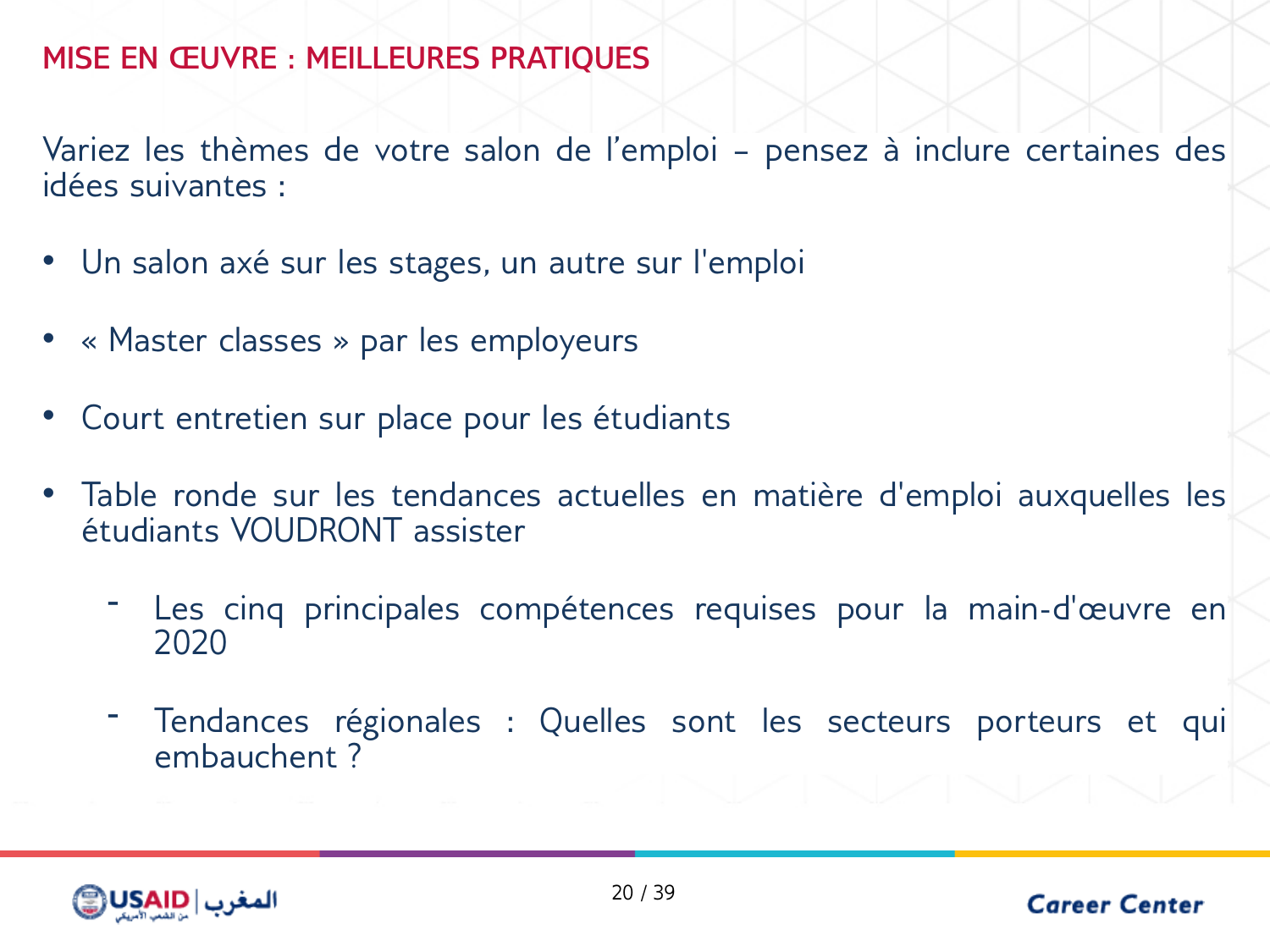

MISE EN OEUVRE : MEILLEURES PRATIQUES
Variez les thèmes de votre salon de l’emploi – pensez à inclure certaines des idées suivantes :
Un salon axé sur les stages, un autre sur l'emploi
« Master classes » par les employeurs
Court entretien sur place pour les étudiants
Table ronde sur les tendances actuelles en matière d'emploi auxquelles les étudiants VOUDRONT assister
Les cinq principales compétences requises pour la main-d'œuvre en 2020
Tendances régionales : Quelles sont les secteurs porteurs et qui embauchent ?
20 / 39